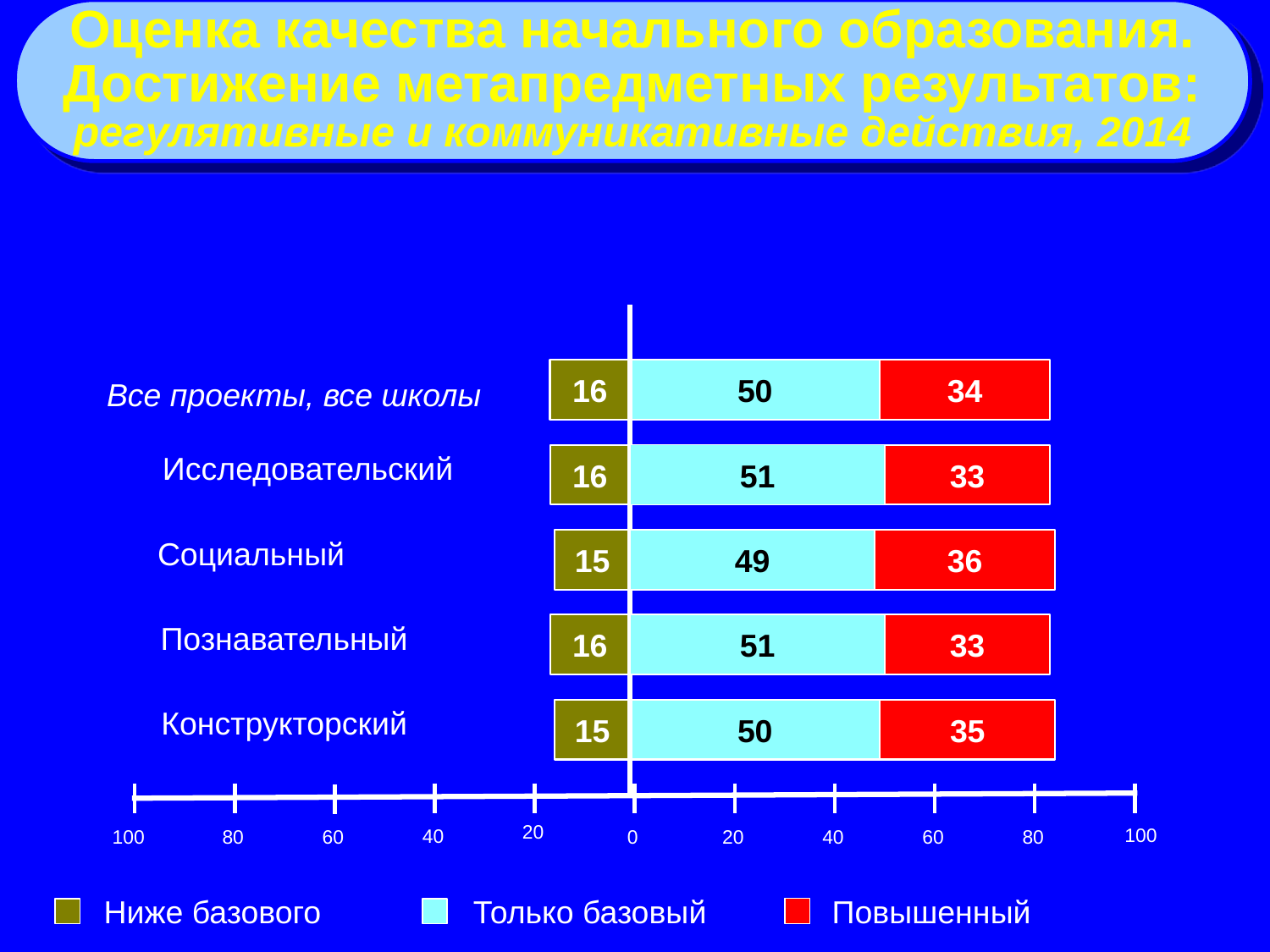

Оценка качества начального образования.
Достижение метапредметных результатов:
регулятивные и коммуникативные действия, 2014
Все проекты
16
50
34
Все проекты, все школы
Исследовательский
16
51
33
Социальный
15
49
36
Познавательный
16
51
33
Конструкторский
15
50
35
20
100
40
100
80
60
0
20
40
60
80
Ниже базового
Только базовый
Повышенный